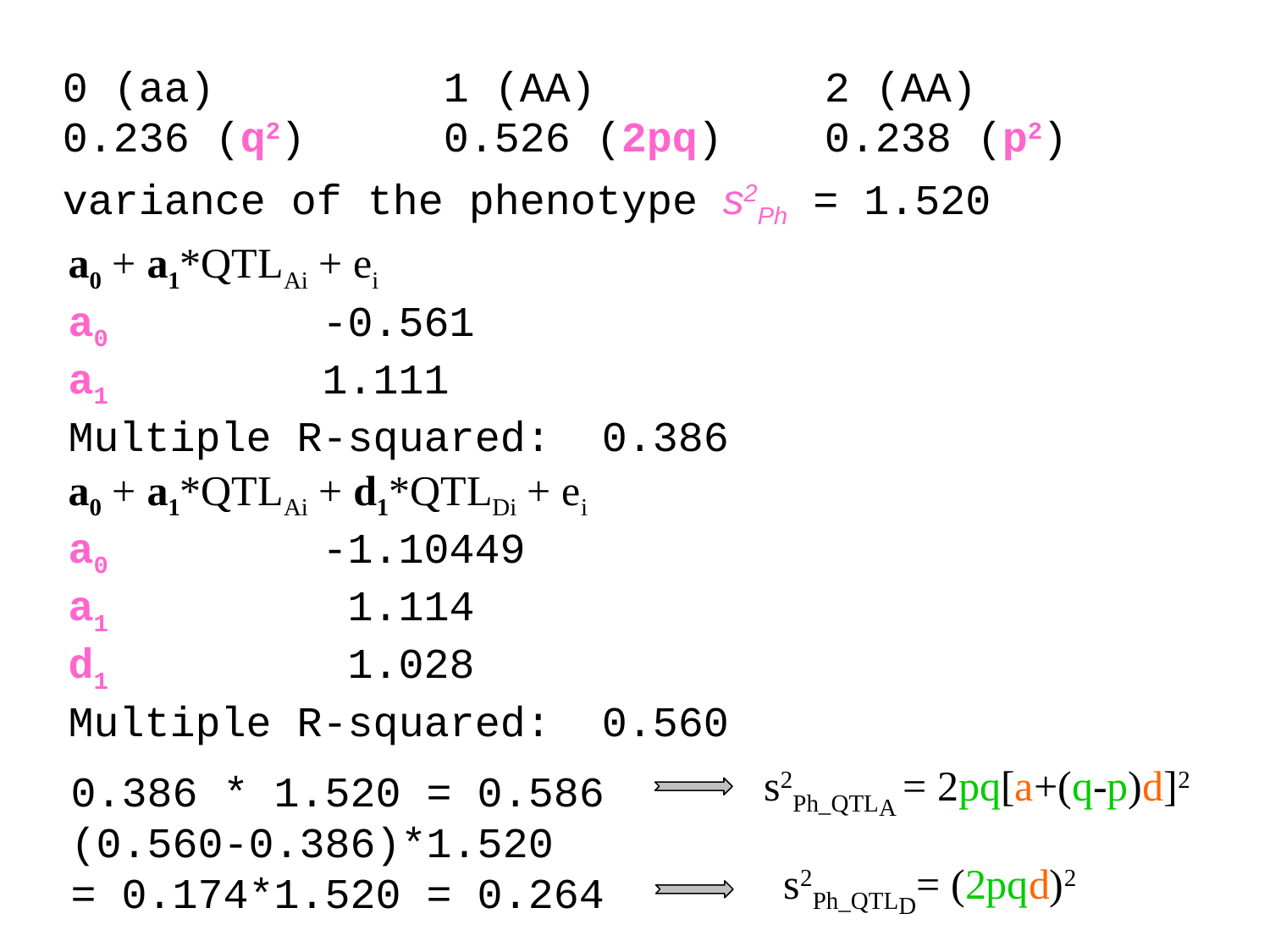

0 (aa)		1 (AA)		2 (AA)
0.236 (q2)		0.526 (2pq)	0.238 (p2)
variance of the phenotype s2Ph = 1.520
a0 + a1*QTLAi + ei
a0		-0.561
a1       	1.111
Multiple R-squared:  0.386
a0 + a1*QTLAi + d1*QTLDi + ei
a0 		-1.10449
a1		 1.114
d1		 1.028
Multiple R-squared:  0.560
s2Ph_QTLA = 2pq[a+(q-p)d]2
0.386 * 1.520 = 0.586
(0.560-0.386)*1.520
= 0.174*1.520 = 0.264

 s2Ph_QTLD= (2pqd)2